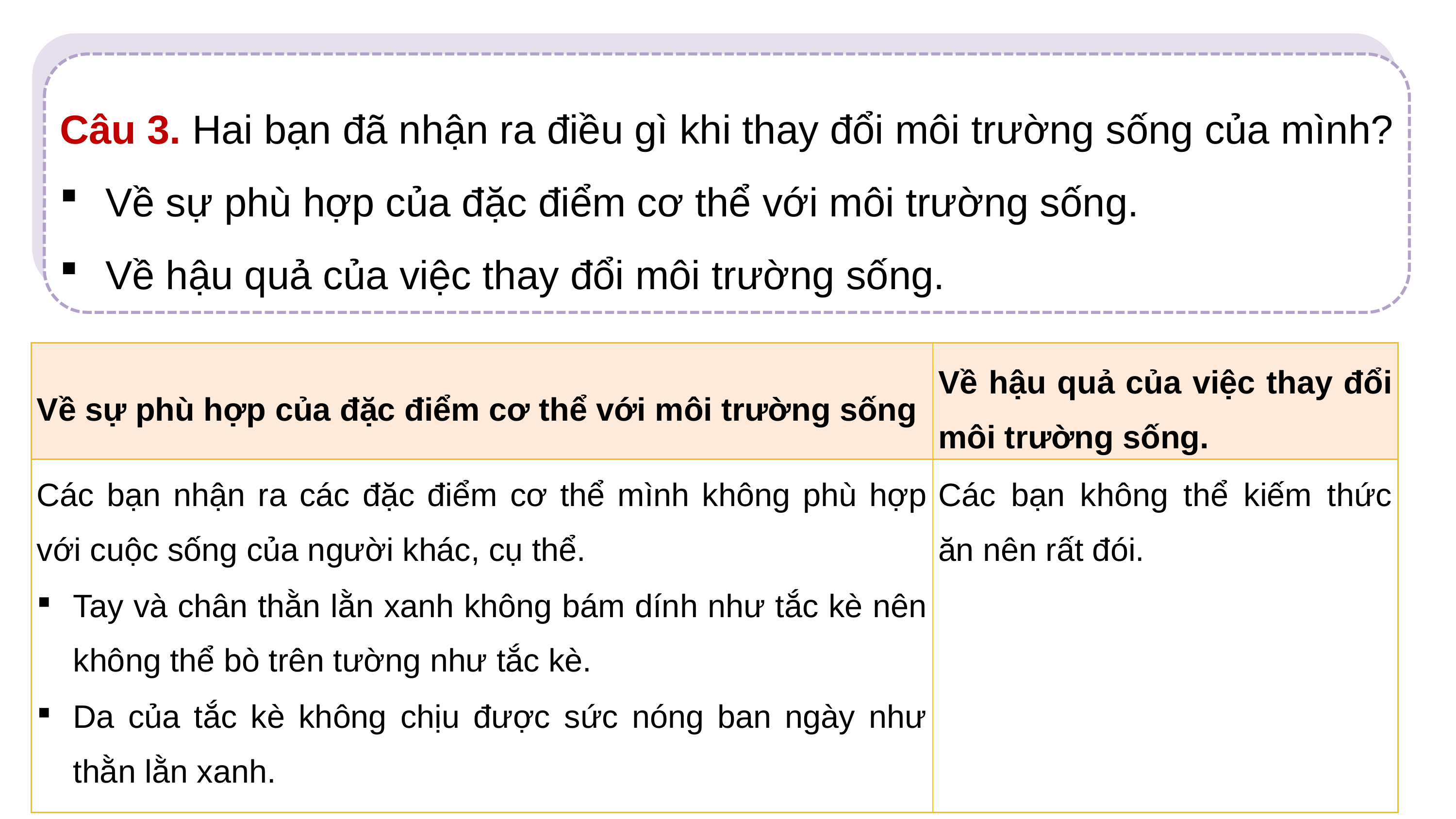

Câu 3. Hai bạn đã nhận ra điều gì khi thay đổi môi trường sống của mình?
Về sự phù hợp của đặc điểm cơ thể với môi trường sống.
Về hậu quả của việc thay đổi môi trường sống.
| Về sự phù hợp của đặc điểm cơ thể với môi trường sống | Về hậu quả của việc thay đổi môi trường sống. |
| --- | --- |
| Các bạn nhận ra các đặc điểm cơ thể mình không phù hợp với cuộc sống của người khác, cụ thể. Tay và chân thằn lằn xanh không bám dính như tắc kè nên không thể bò trên tường như tắc kè. Da của tắc kè không chịu được sức nóng ban ngày như thằn lằn xanh. | Các bạn không thể kiếm thức ăn nên rất đói. |